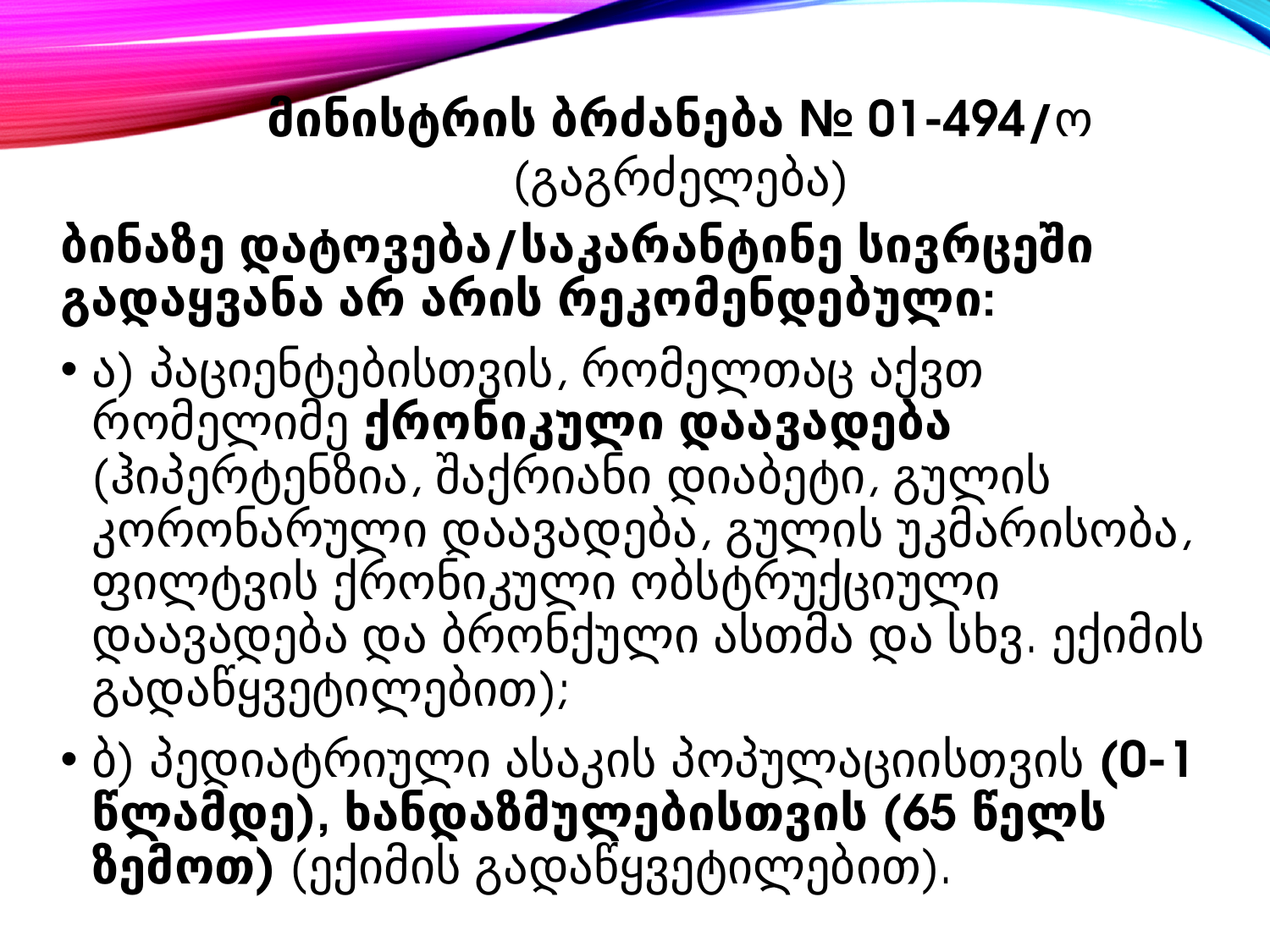

მინისტრის ბრძანება № 01-494/ო (გაგრძელება)
ბინაზე დატოვება/საკარანტინე სივრცეში გადაყვანა არ არის რეკომენდებული:
ა) პაციენტებისთვის, რომელთაც აქვთ რომელიმე ქრონიკული დაავადება (ჰიპერტენზია, შაქრიანი დიაბეტი, გულის კორონარული დაავადება, გულის უკმარისობა, ფილტვის ქრონიკული ობსტრუქციული დაავადება და ბრონქული ასთმა და სხვ. ექიმის გადაწყვეტილებით);
ბ) პედიატრიული ასაკის პოპულაციისთვის (0-1 წლამდე), ხანდაზმულებისთვის (65 წელს ზემოთ) (ექიმის გადაწყვეტილებით).